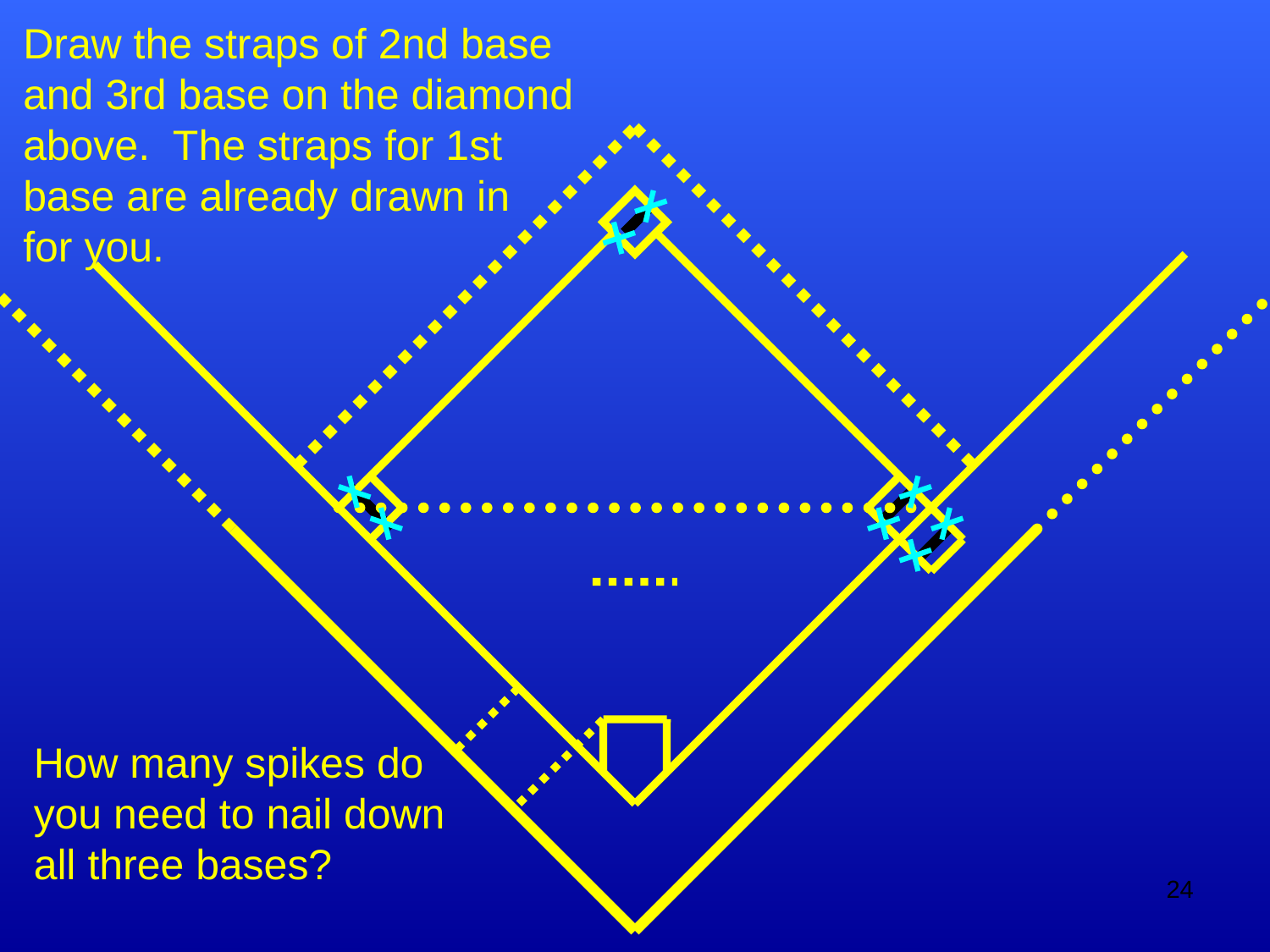

Draw the straps of 2nd base and 3rd base on the diamond above.  The straps for 1st base are already drawn in
for you.

How many spikes do you need to nail down all three bases?
24